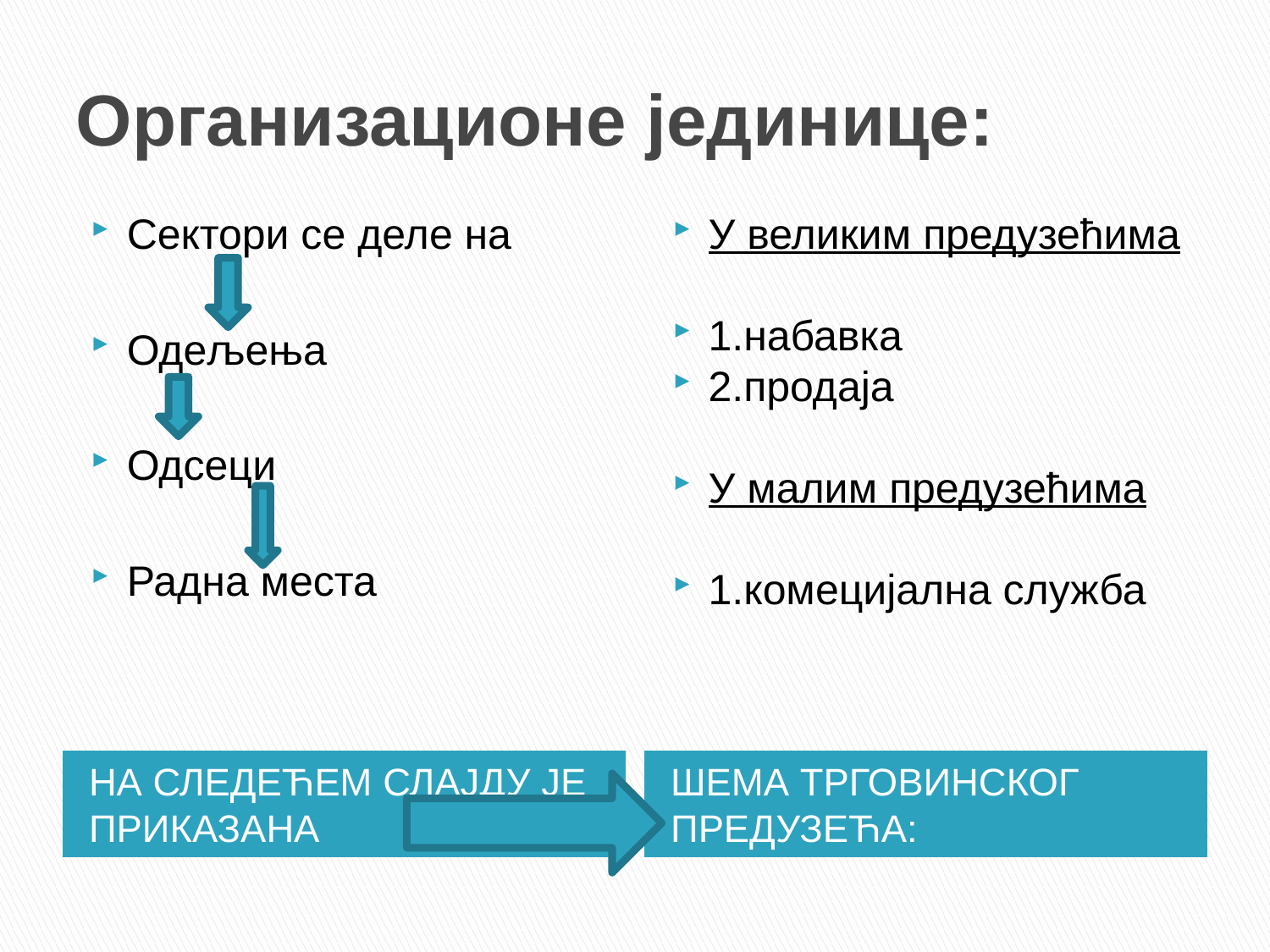

# Организационе јединице:
Сектори се деле на

Одељења

Одсеци

Радна места

У великим предузећима

1.набавка
2.продаја

У малим предузећима

1.комецијална служба

НА СЛЕДЕЋЕМ СЛАЈДУ ЈЕ ПРИКАЗАНА
ШЕМА ТРГОВИНСКОГ ПРЕДУЗЕЋА: